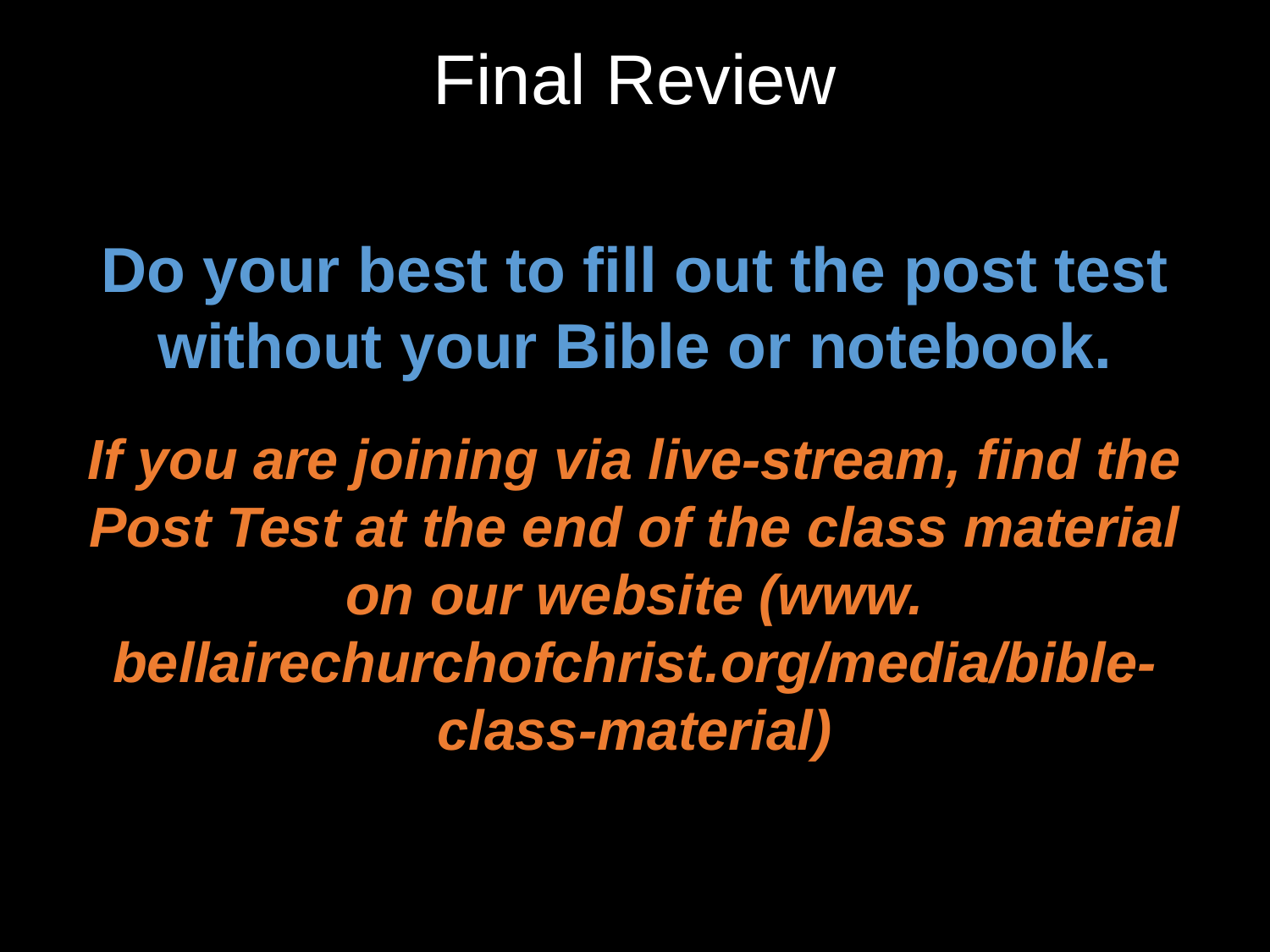

# Final Review
Do your best to fill out the post test without your Bible or notebook.
If you are joining via live-stream, find the Post Test at the end of the class material on our website (www. bellairechurchofchrist.org/media/bible-class-material)